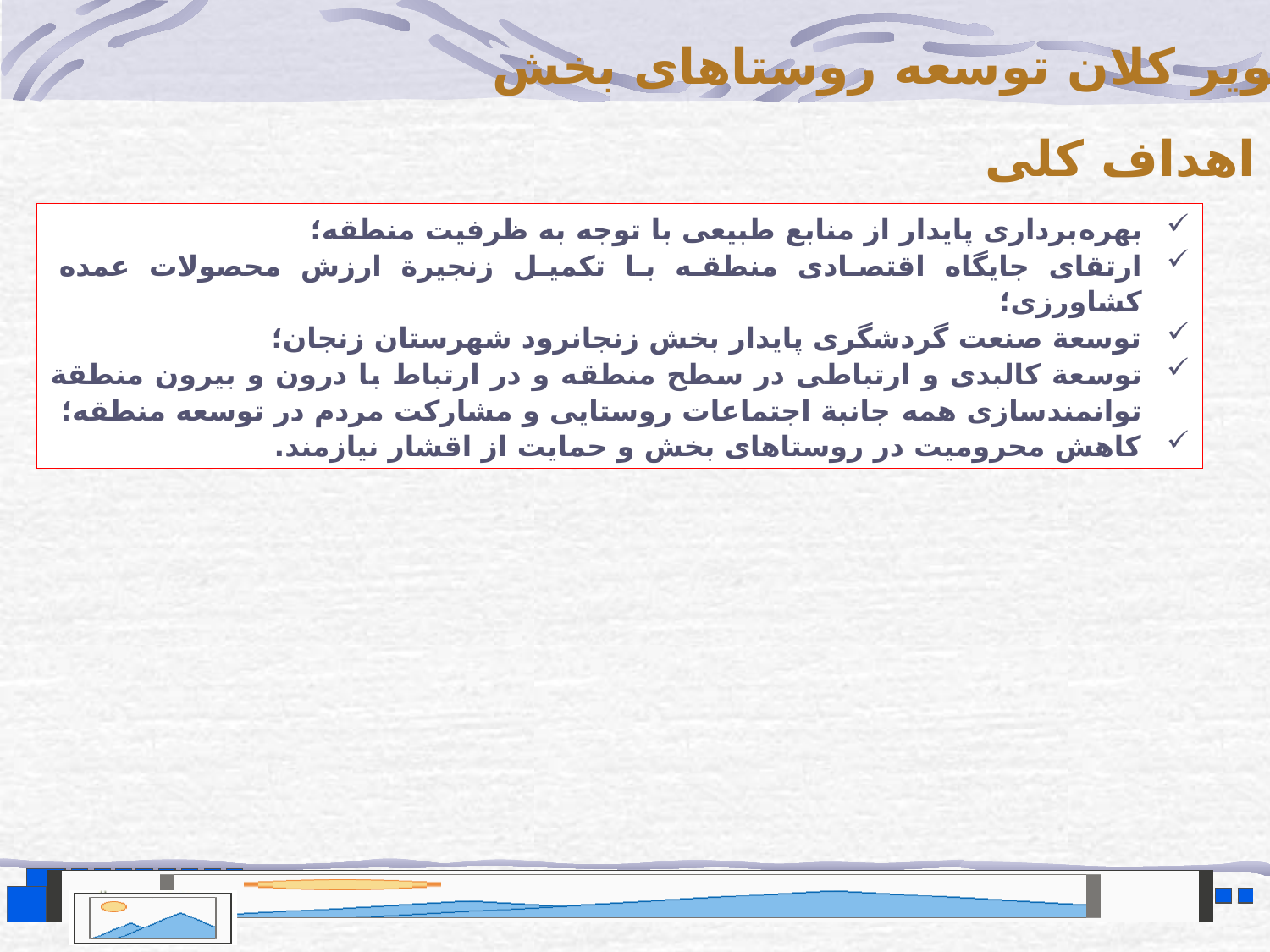

تصویر کلان توسعه روستاهای بخش
اهداف کلی
بهره‌برداری پایدار از منابع طبیعی با توجه به ظرفیت منطقه؛
ارتقای جایگاه اقتصادی منطقه با تکمیل زنجیرة ارزش محصولات عمده کشاورزی؛
توسعة صنعت گردشگری پایدار بخش زنجانرود شهرستان زنجان؛
توسعة کالبدی و ارتباطی در سطح منطقه و در ارتباط با درون و بیرون منطقة توانمندسازی همه ‌جانبة اجتماعات روستایی و مشارکت مردم در توسعه منطقه؛
کاهش محرومیت در روستاهای بخش و حمایت از اقشار نیازمند.